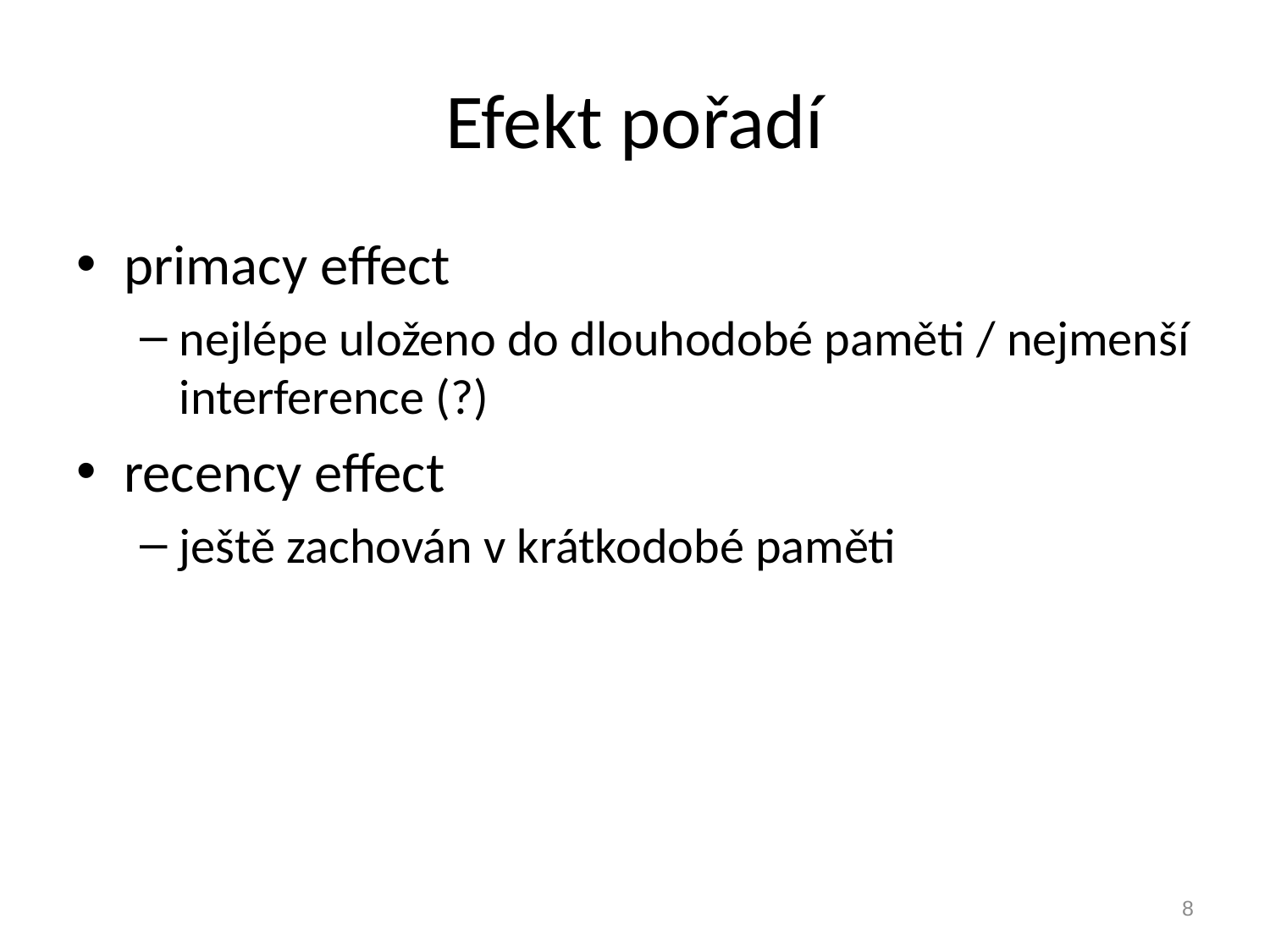

# Efekt pořadí
primacy effect
nejlépe uloženo do dlouhodobé paměti / nejmenší interference (?)
recency effect
ještě zachován v krátkodobé paměti
8